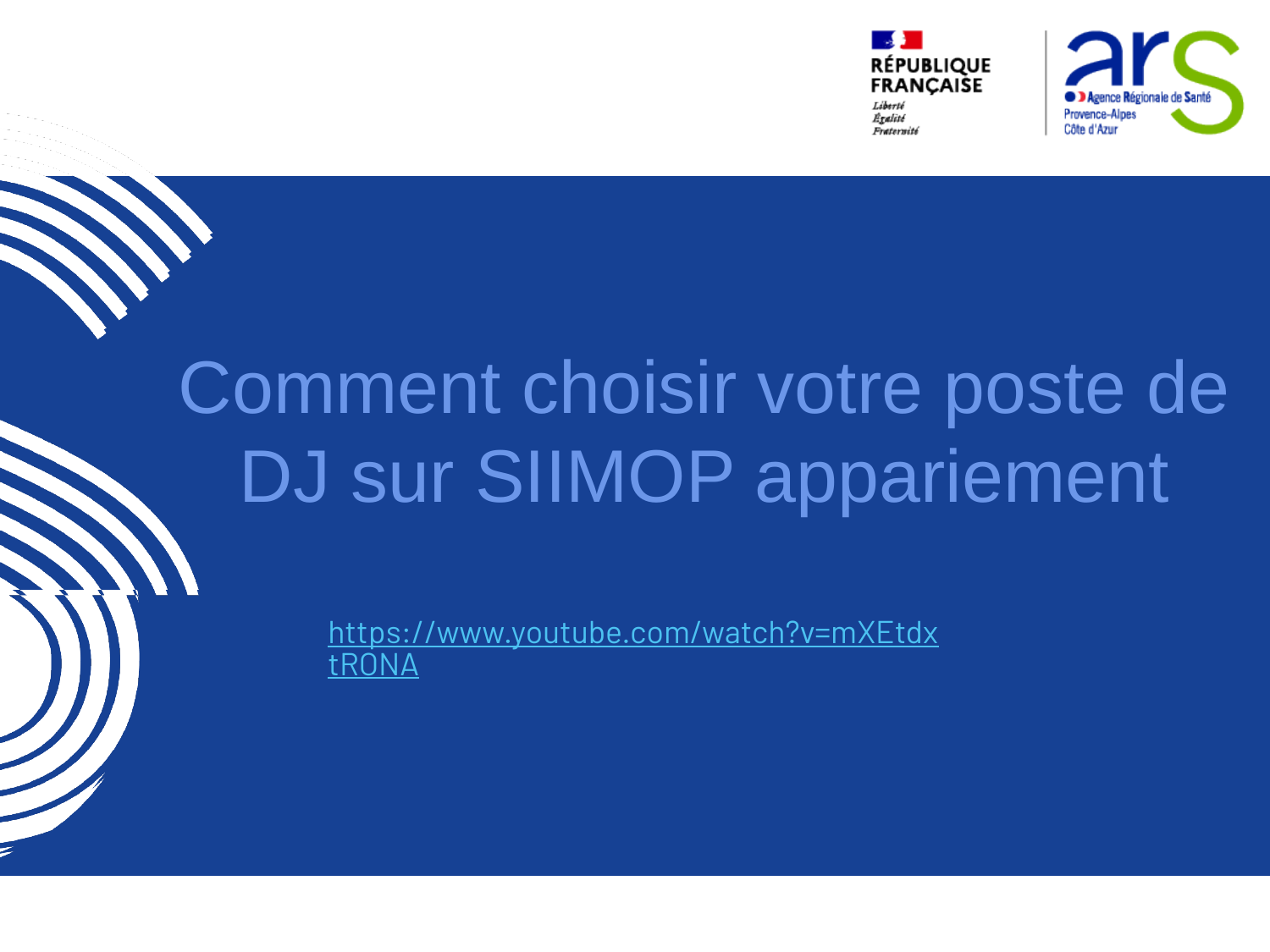

# Comment choisir votre poste de DJ sur SIIMOP appariement
https://www.youtube.com/watch?v=mXEtdxtRONA